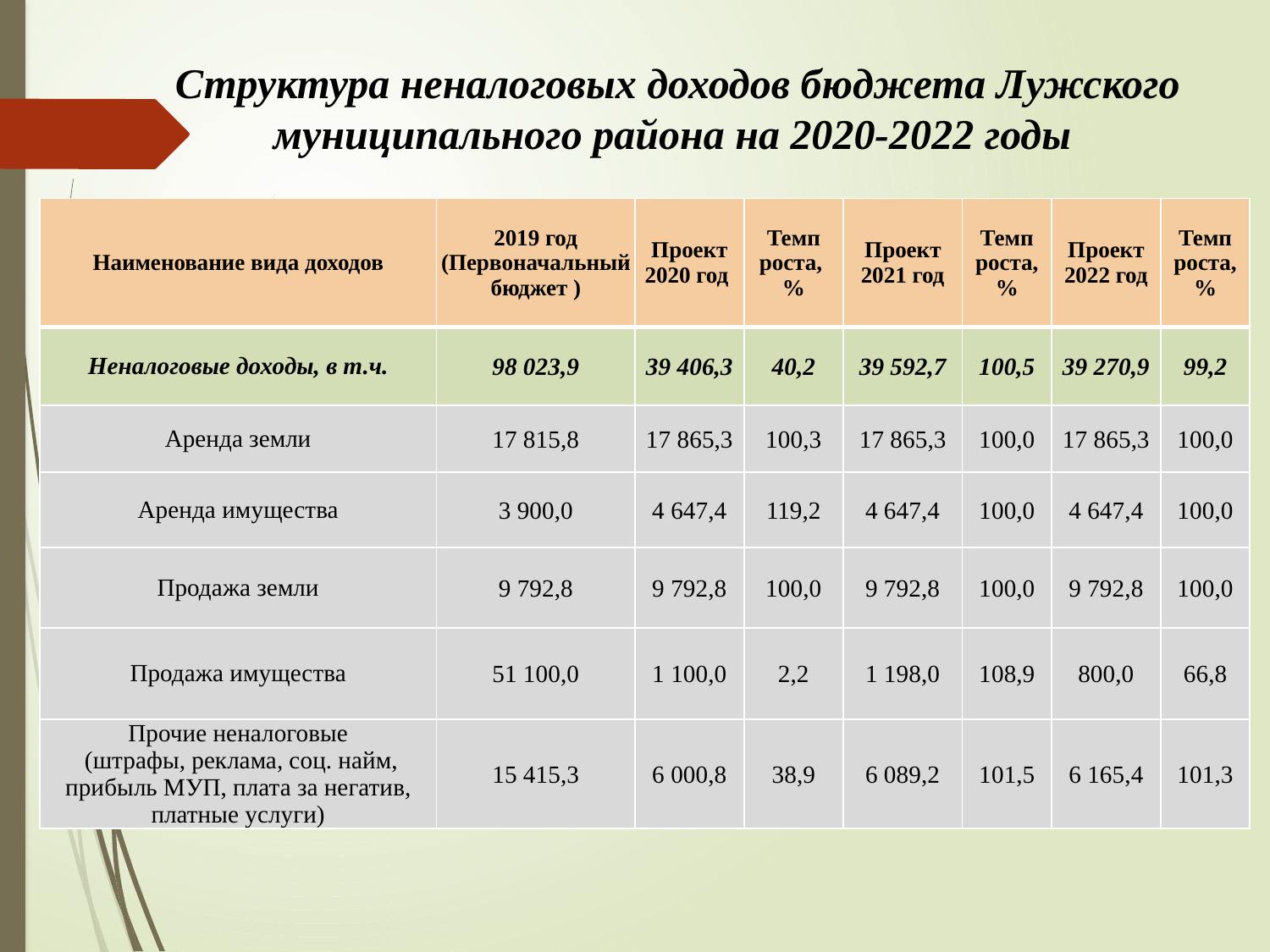

# Структура неналоговых доходов бюджета Лужского муниципального района на 2020-2022 годы
| Наименование вида доходов | 2019 год (Первоначальный бюджет ) | Проект 2020 год | Темп роста, % | Проект 2021 год | Темп роста, % | Проект 2022 год | Темп роста, % |
| --- | --- | --- | --- | --- | --- | --- | --- |
| Неналоговые доходы, в т.ч. | 98 023,9 | 39 406,3 | 40,2 | 39 592,7 | 100,5 | 39 270,9 | 99,2 |
| Аренда земли | 17 815,8 | 17 865,3 | 100,3 | 17 865,3 | 100,0 | 17 865,3 | 100,0 |
| Аренда имущества | 3 900,0 | 4 647,4 | 119,2 | 4 647,4 | 100,0 | 4 647,4 | 100,0 |
| Продажа земли | 9 792,8 | 9 792,8 | 100,0 | 9 792,8 | 100,0 | 9 792,8 | 100,0 |
| Продажа имущества | 51 100,0 | 1 100,0 | 2,2 | 1 198,0 | 108,9 | 800,0 | 66,8 |
| Прочие неналоговые (штрафы, реклама, соц. найм, прибыль МУП, плата за негатив, платные услуги) | 15 415,3 | 6 000,8 | 38,9 | 6 089,2 | 101,5 | 6 165,4 | 101,3 |